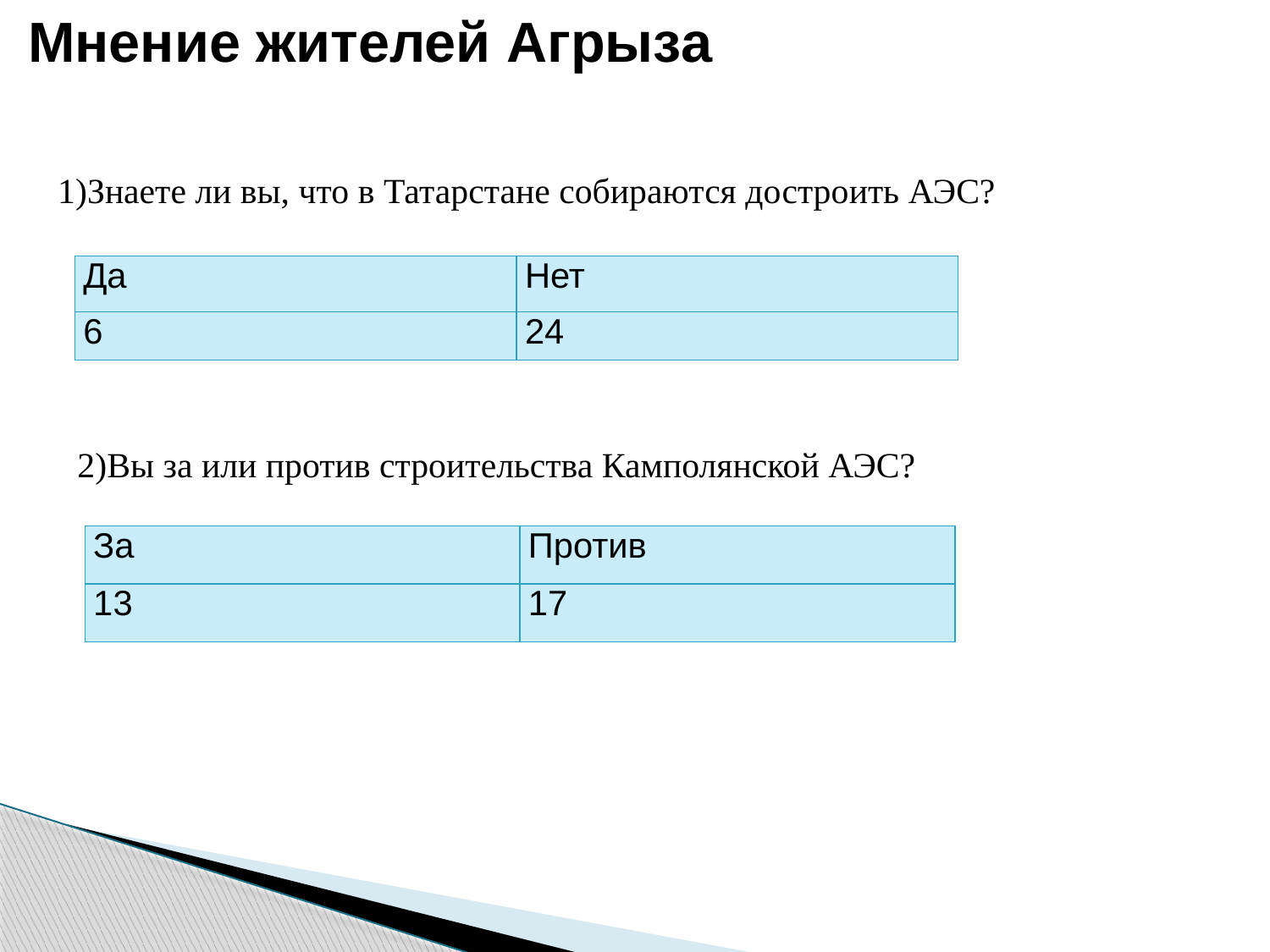

Мнение жителей Агрыза
1)Знаете ли вы, что в Татарстане собираются достроить АЭС?

| Да | Нет |
| --- | --- |
| 6 | 24 |
2)Вы за или против строительства Камполянской АЭС?
| За | Против |
| --- | --- |
| 13 | 17 |